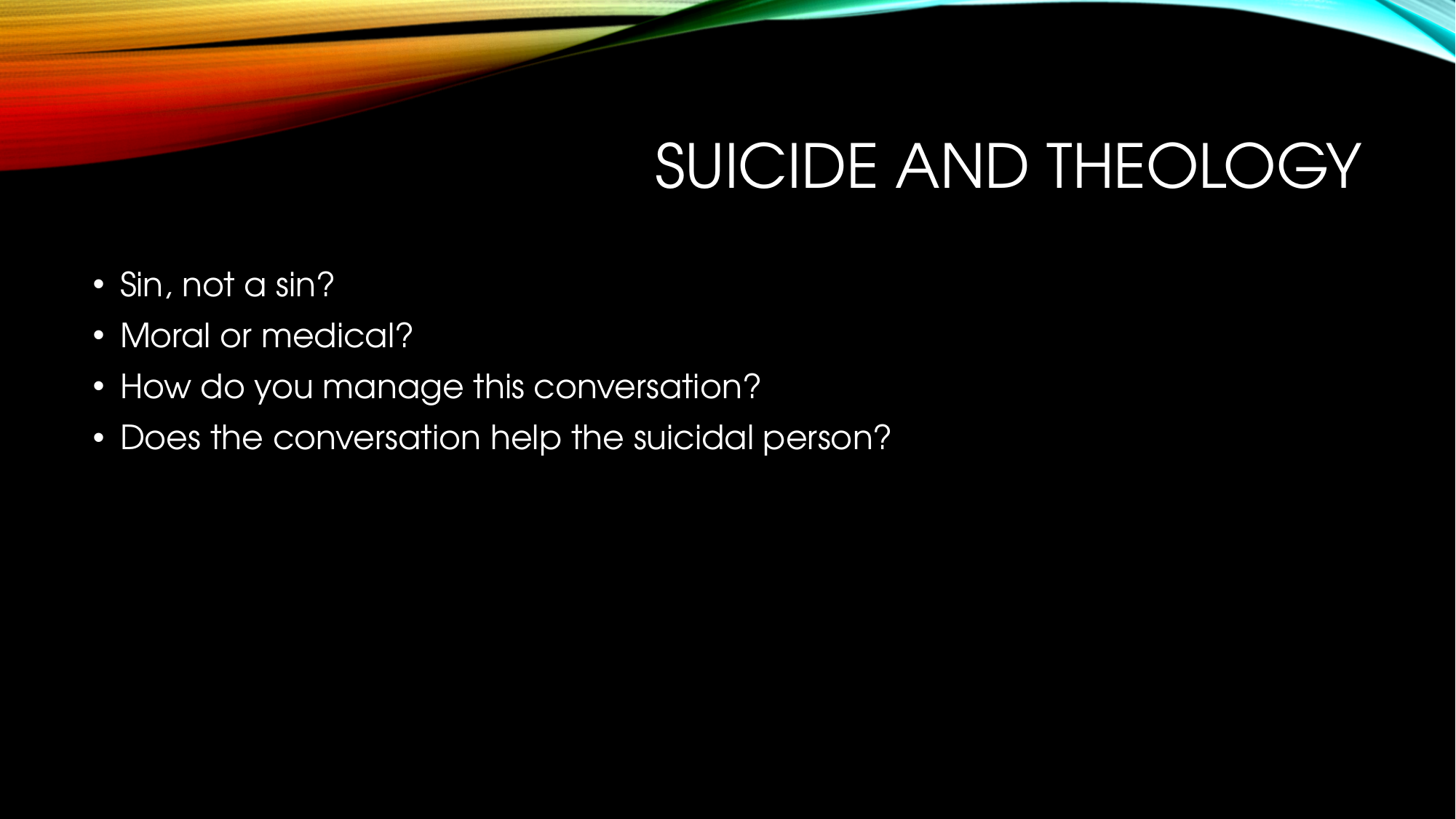

# Suicide and Theology
Sin, not a sin?
Moral or medical?
How do you manage this conversation?
Does the conversation help the suicidal person?